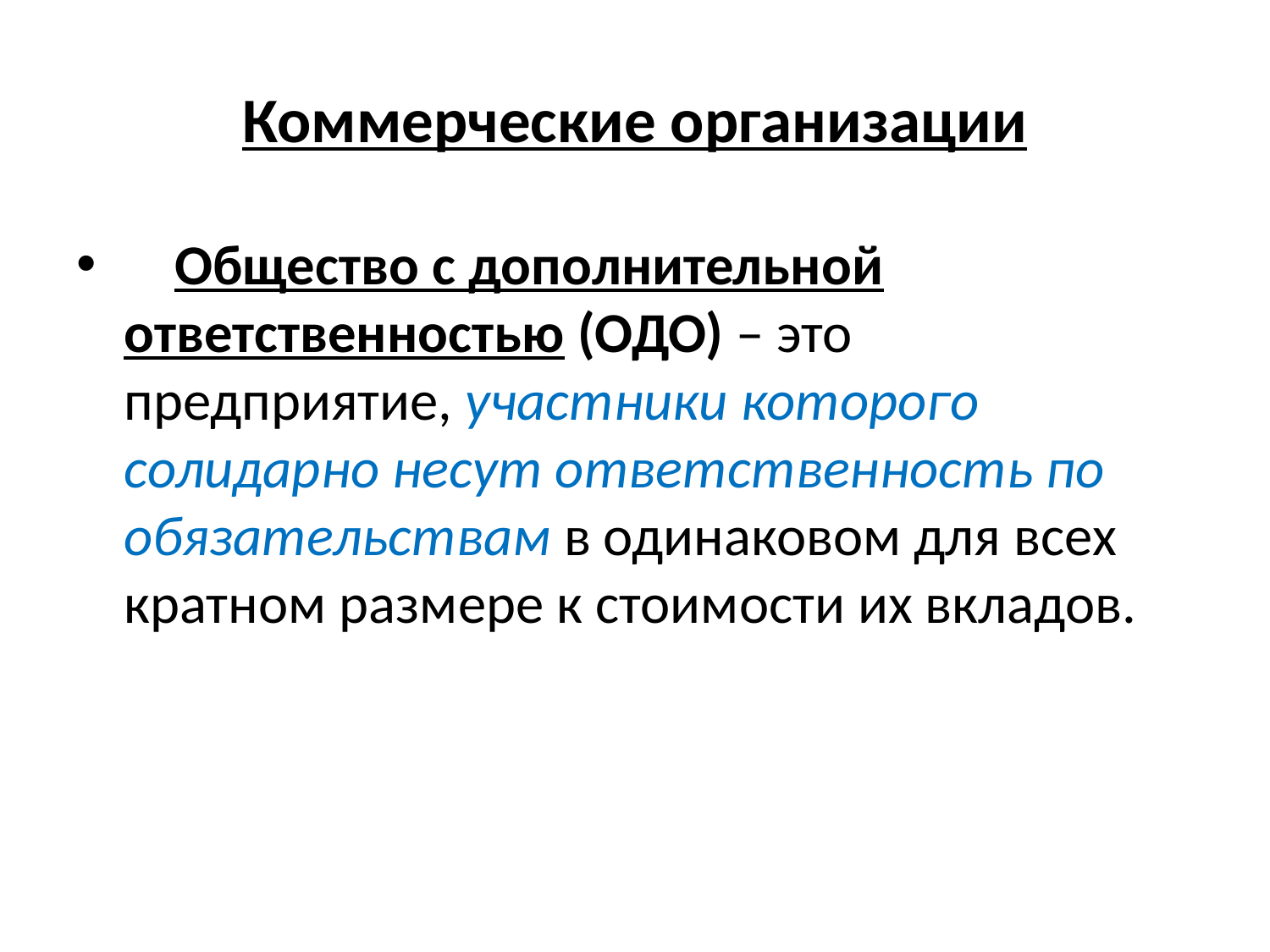

# Коммерческие организации
    Общество с дополнительной ответственностью (ОДО) – это предприятие, участники которого солидарно несут ответственность по обязательствам в одинаковом для всех кратном размере к стоимости их вкладов.